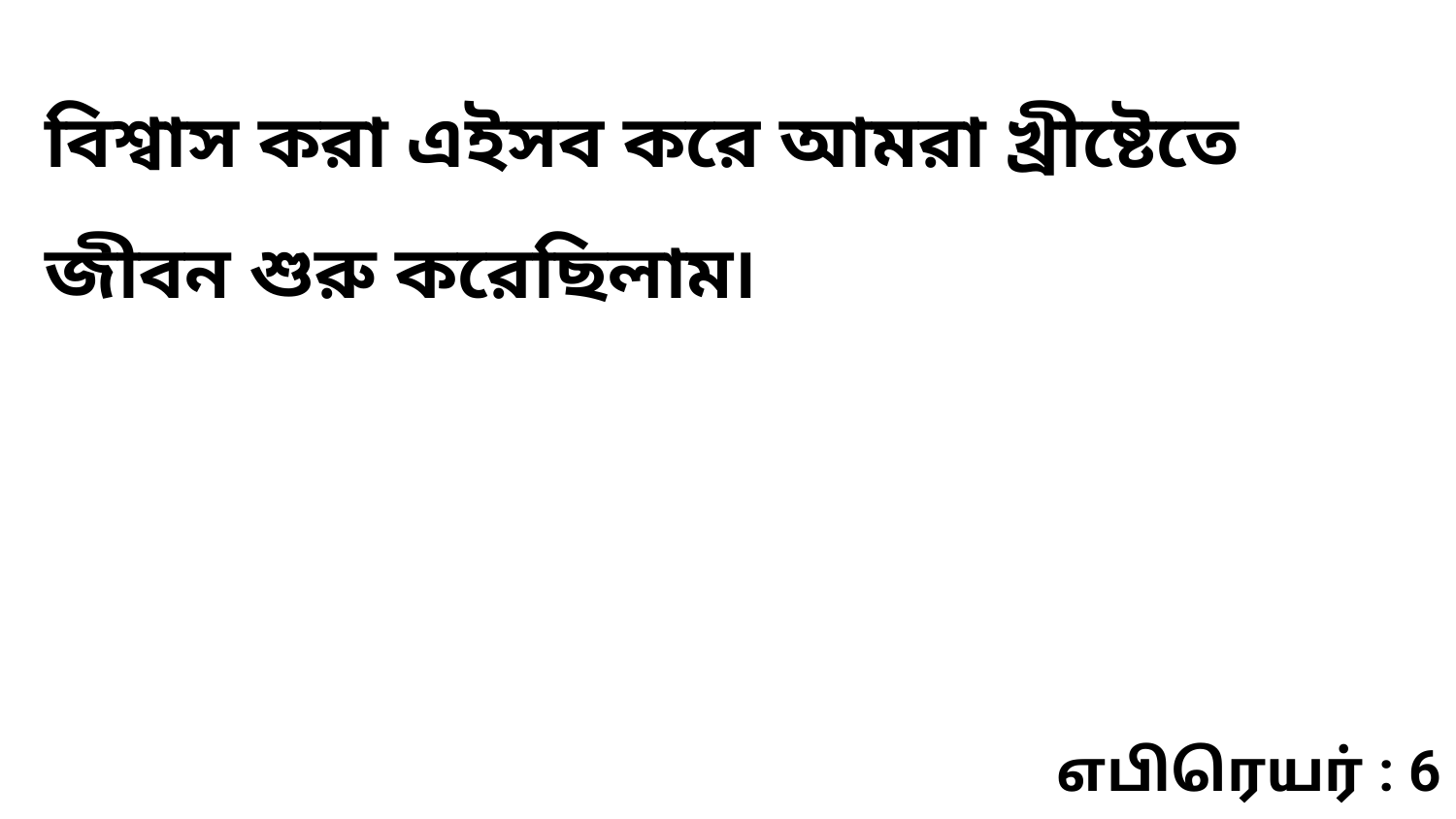

বিশ্বাস করা এইসব করে আমরা খ্রীষ্টেতে জীবন শুরু করেছিলাম৷
எபிரெயர் : 6